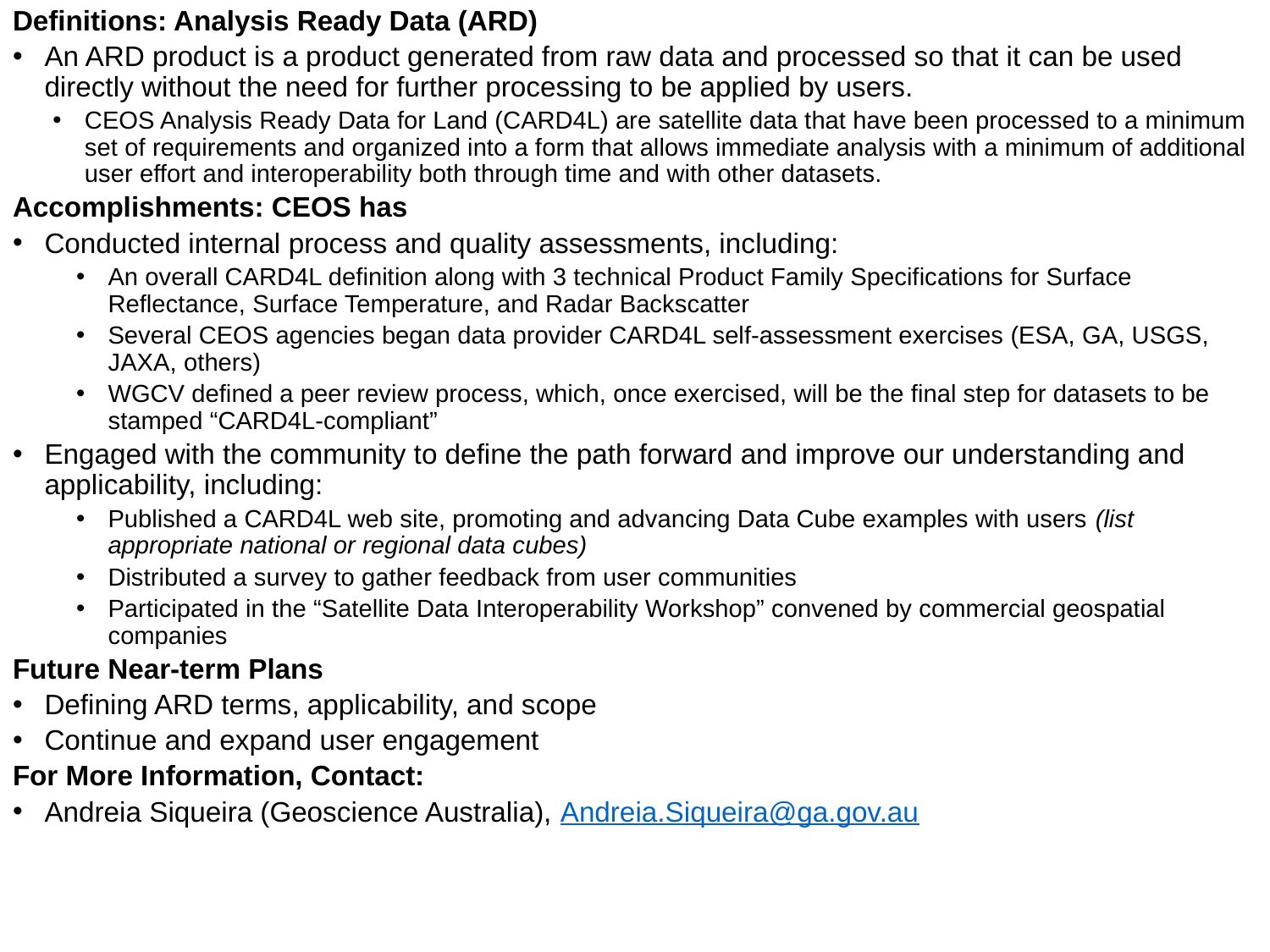

Definitions: Analysis Ready Data (ARD)
An ARD product is a product generated from raw data and processed so that it can be used directly without the need for further processing to be applied by users.
CEOS Analysis Ready Data for Land (CARD4L) are satellite data that have been processed to a minimum set of requirements and organized into a form that allows immediate analysis with a minimum of additional user effort and interoperability both through time and with other datasets.
Accomplishments: CEOS has
Conducted internal process and quality assessments, including:
An overall CARD4L definition along with 3 technical Product Family Specifications for Surface Reflectance, Surface Temperature, and Radar Backscatter
Several CEOS agencies began data provider CARD4L self-assessment exercises (ESA, GA, USGS, JAXA, others)
WGCV defined a peer review process, which, once exercised, will be the final step for datasets to be stamped “CARD4L-compliant”
Engaged with the community to define the path forward and improve our understanding and applicability, including:
Published a CARD4L web site, promoting and advancing Data Cube examples with users (list appropriate national or regional data cubes)
Distributed a survey to gather feedback from user communities
Participated in the “Satellite Data Interoperability Workshop” convened by commercial geospatial companies
Future Near-term Plans
Defining ARD terms, applicability, and scope
Continue and expand user engagement
For More Information, Contact:
Andreia Siqueira (Geoscience Australia), Andreia.Siqueira@ga.gov.au